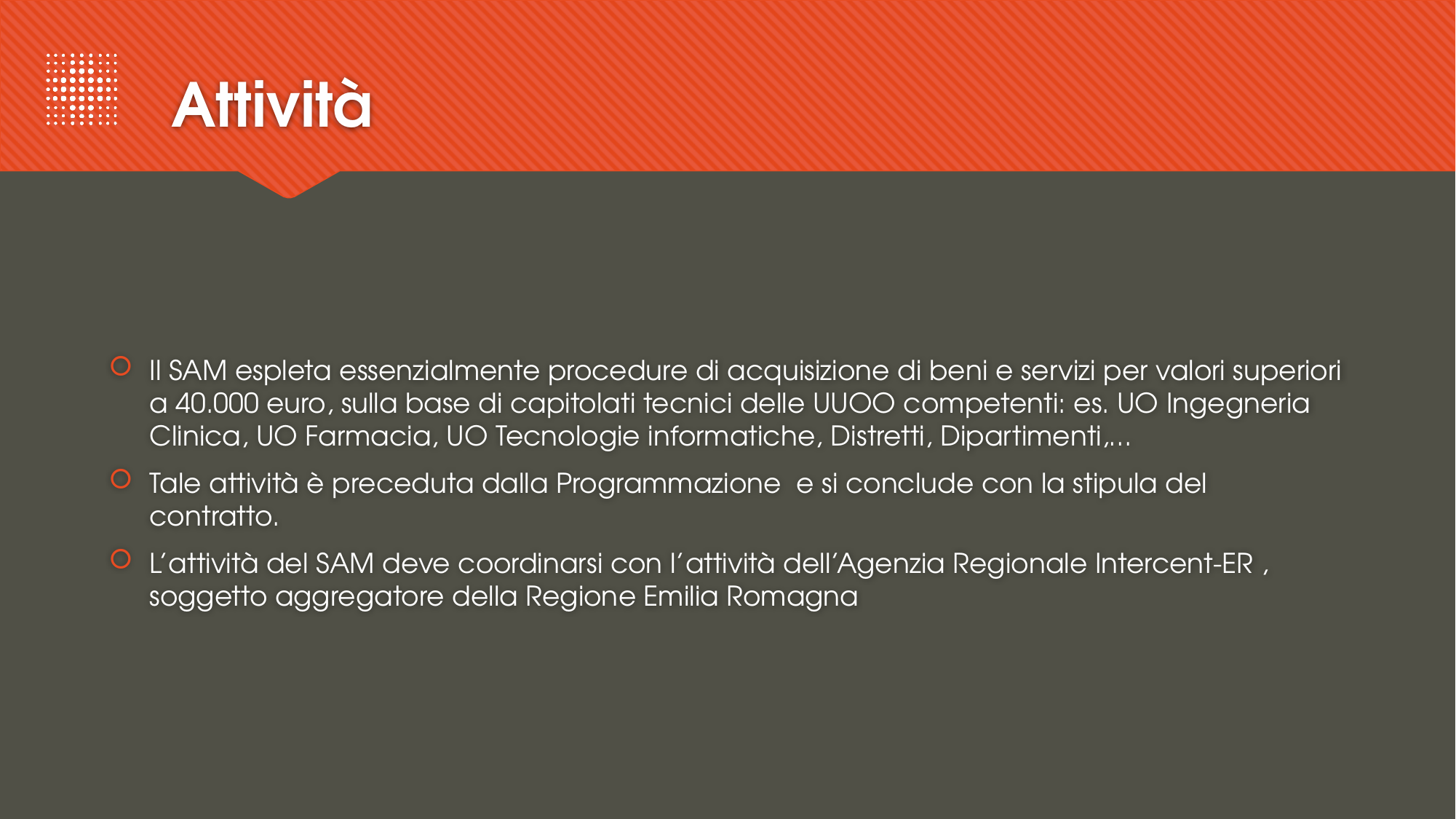

# Attività
Il SAM espleta essenzialmente procedure di acquisizione di beni e servizi per valori superiori a 40.000 euro, sulla base di capitolati tecnici delle UUOO competenti: es. UO Ingegneria Clinica, UO Farmacia, UO Tecnologie informatiche, Distretti, Dipartimenti,…
Tale attività è preceduta dalla Programmazione  e si conclude con la stipula del contratto.
L’attività del SAM deve coordinarsi con l’attività dell’Agenzia Regionale Intercent-ER , soggetto aggregatore della Regione Emilia Romagna